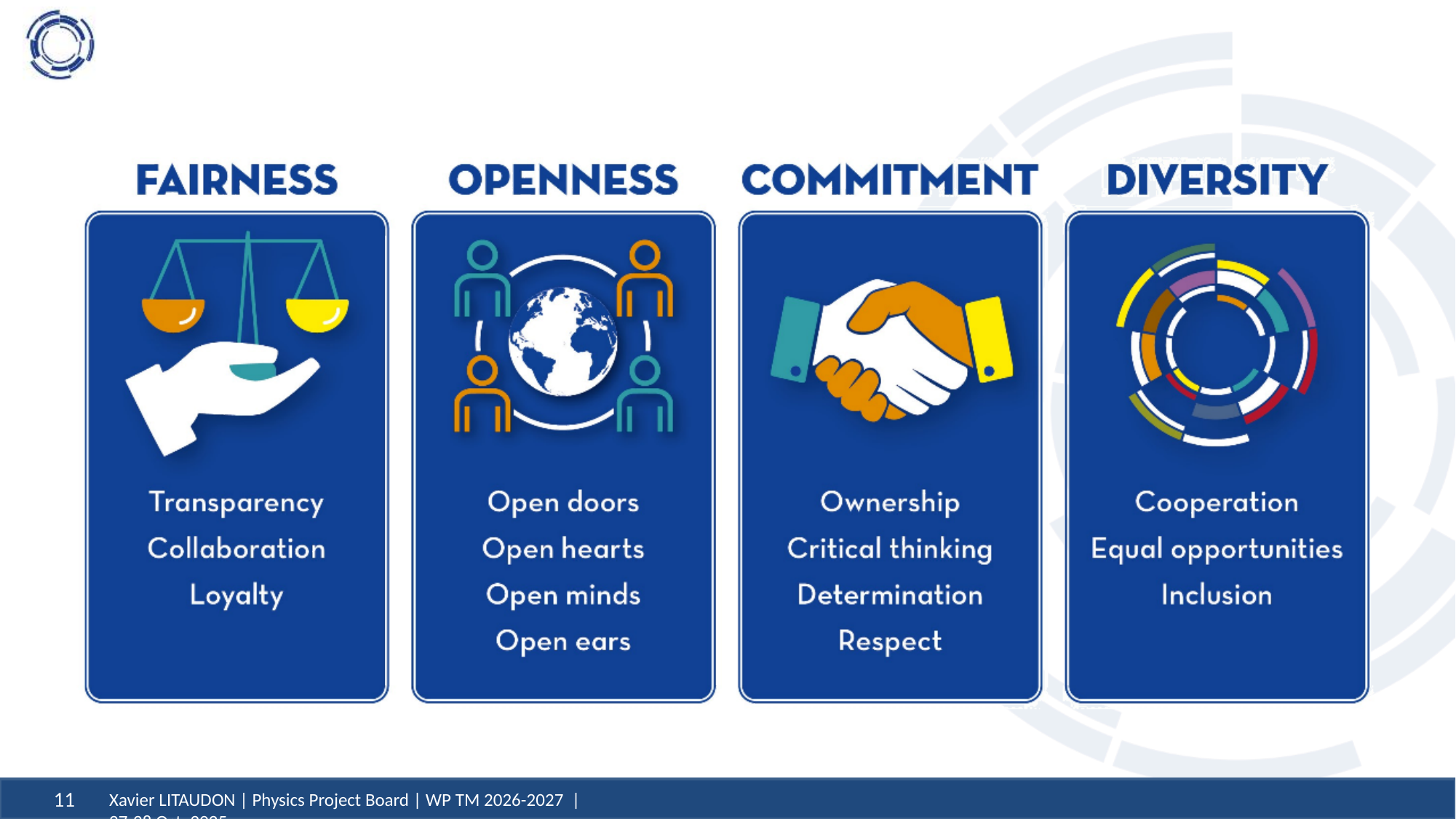

#
Xavier LITAUDON | Physics Project Board | WP TM 2026-2027  | 27-28 Oct. 2025
11